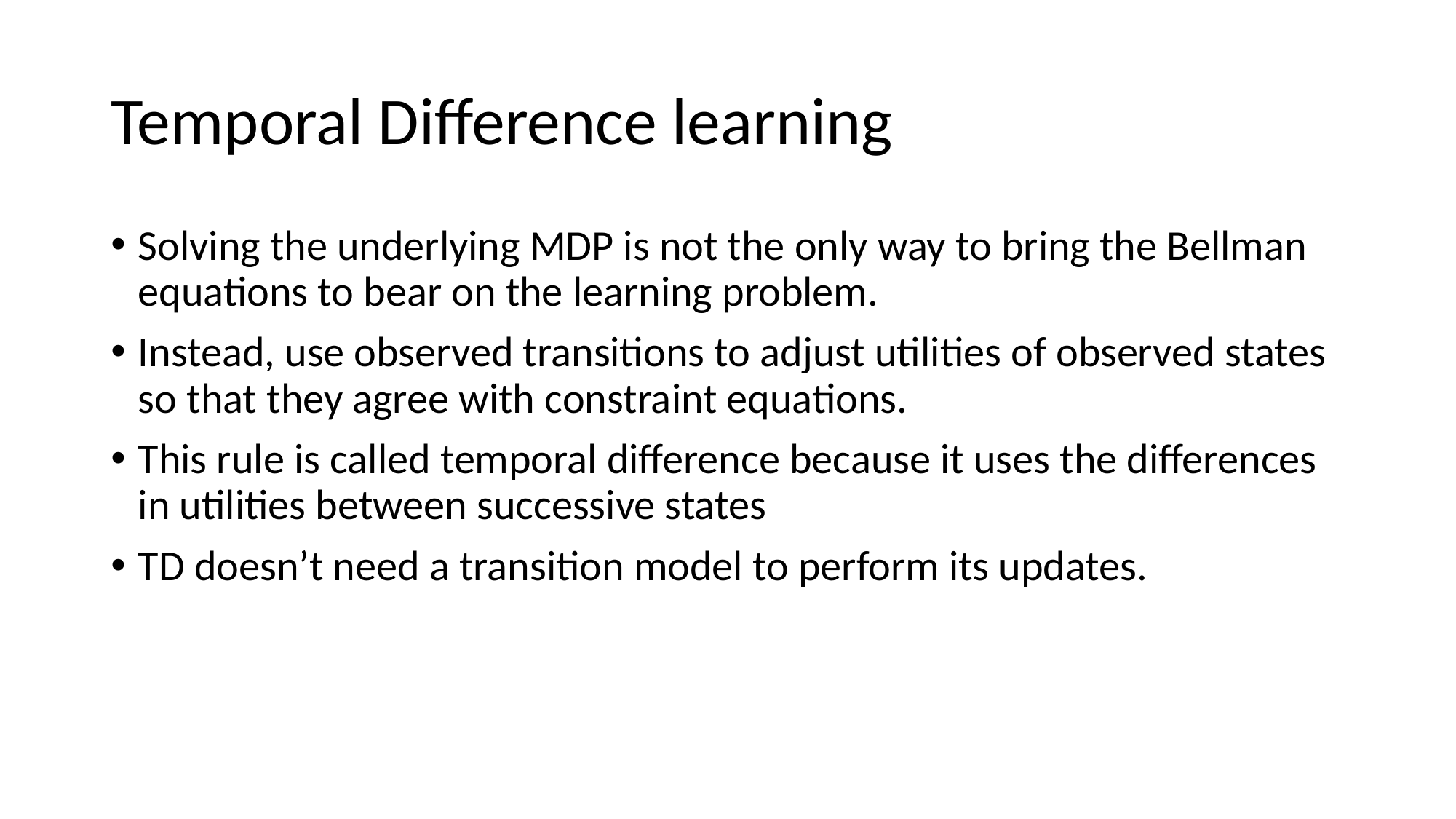

# Temporal Difference learning
Solving the underlying MDP is not the only way to bring the Bellman equations to bear on the learning problem.
Instead, use observed transitions to adjust utilities of observed states so that they agree with constraint equations.
This rule is called temporal difference because it uses the differences in utilities between successive states
TD doesn’t need a transition model to perform its updates.